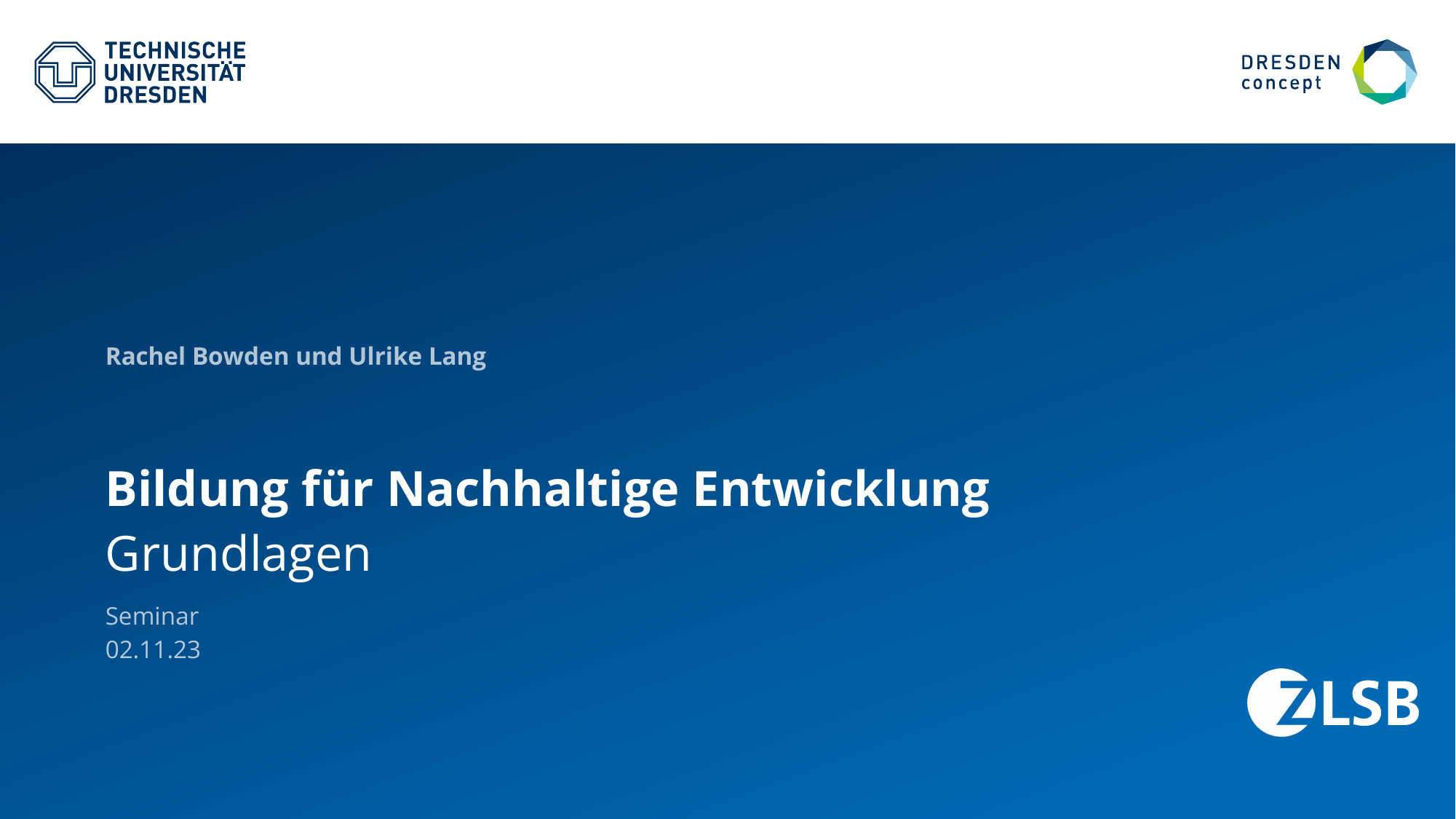

Rachel Bowden und Ulrike Lang

# Bildung für Nachhaltige Entwicklung
Grundlagen
Seminar
02.11.23